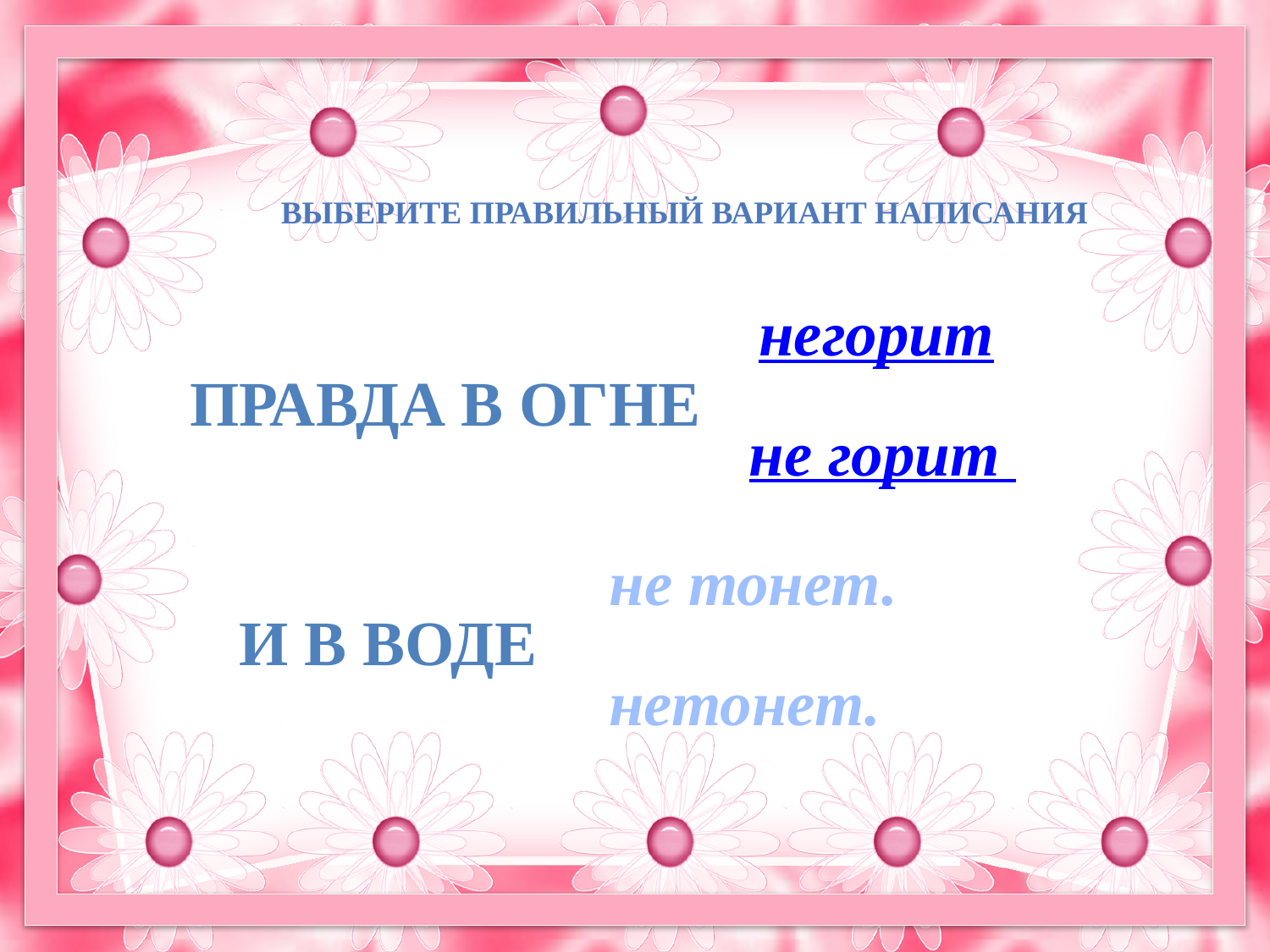

Выберите правильный вариант написания
негорит
Правда в огне
не горит
не тонет.
и в воде
нетонет.